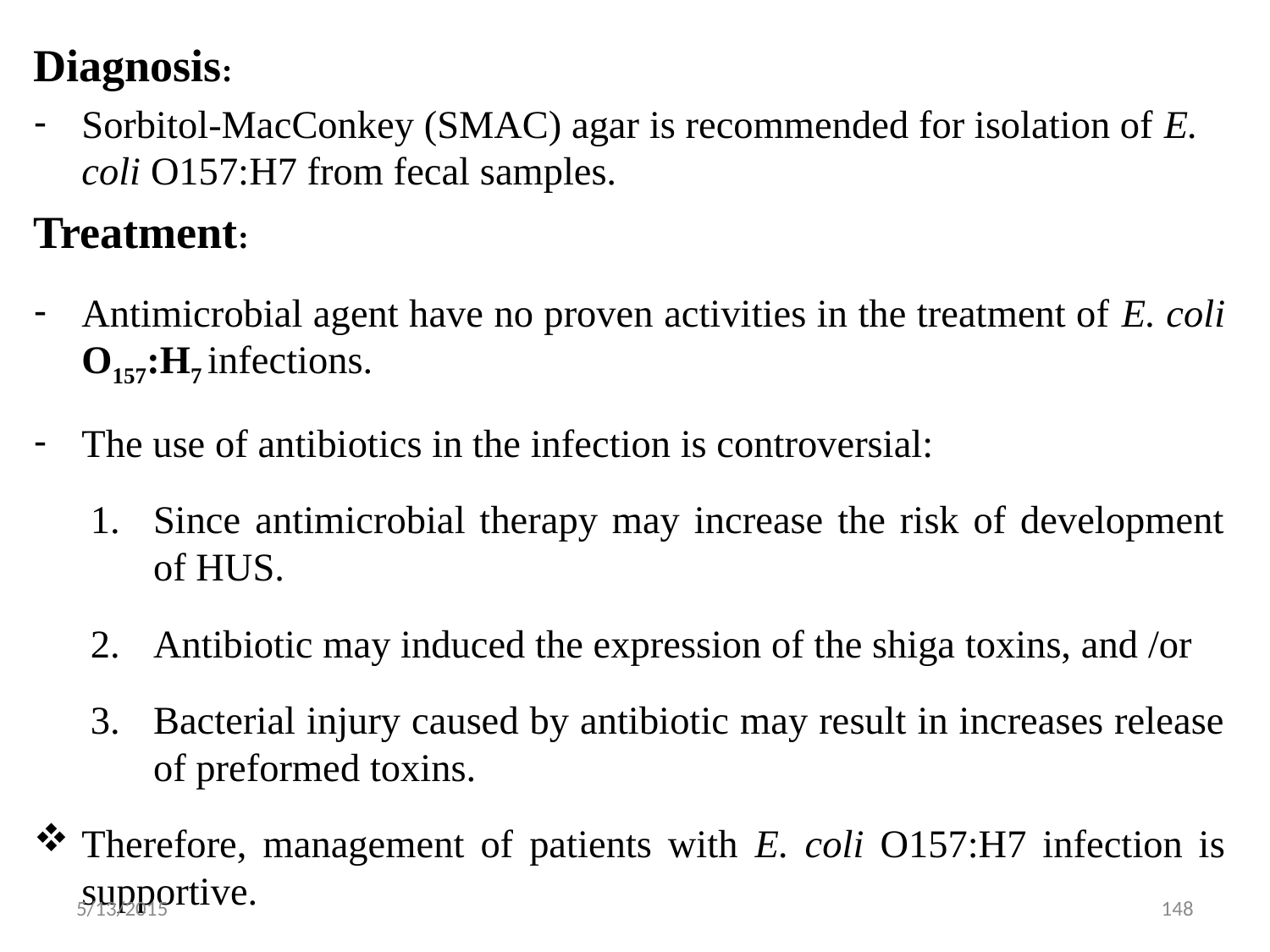

Diagnosis:
Sorbitol-MacConkey (SMAC) agar is recommended for isolation of E. coli O157:H7 from fecal samples.
Treatment:
Antimicrobial agent have no proven activities in the treatment of E. coli O157:H7 infections.
The use of antibiotics in the infection is controversial:
Since antimicrobial therapy may increase the risk of development of HUS.
Antibiotic may induced the expression of the shiga toxins, and /or
Bacterial injury caused by antibiotic may result in increases release of preformed toxins.
Therefore, management of patients with E. coli O157:H7 infection is supportive.
5/13/2015

148